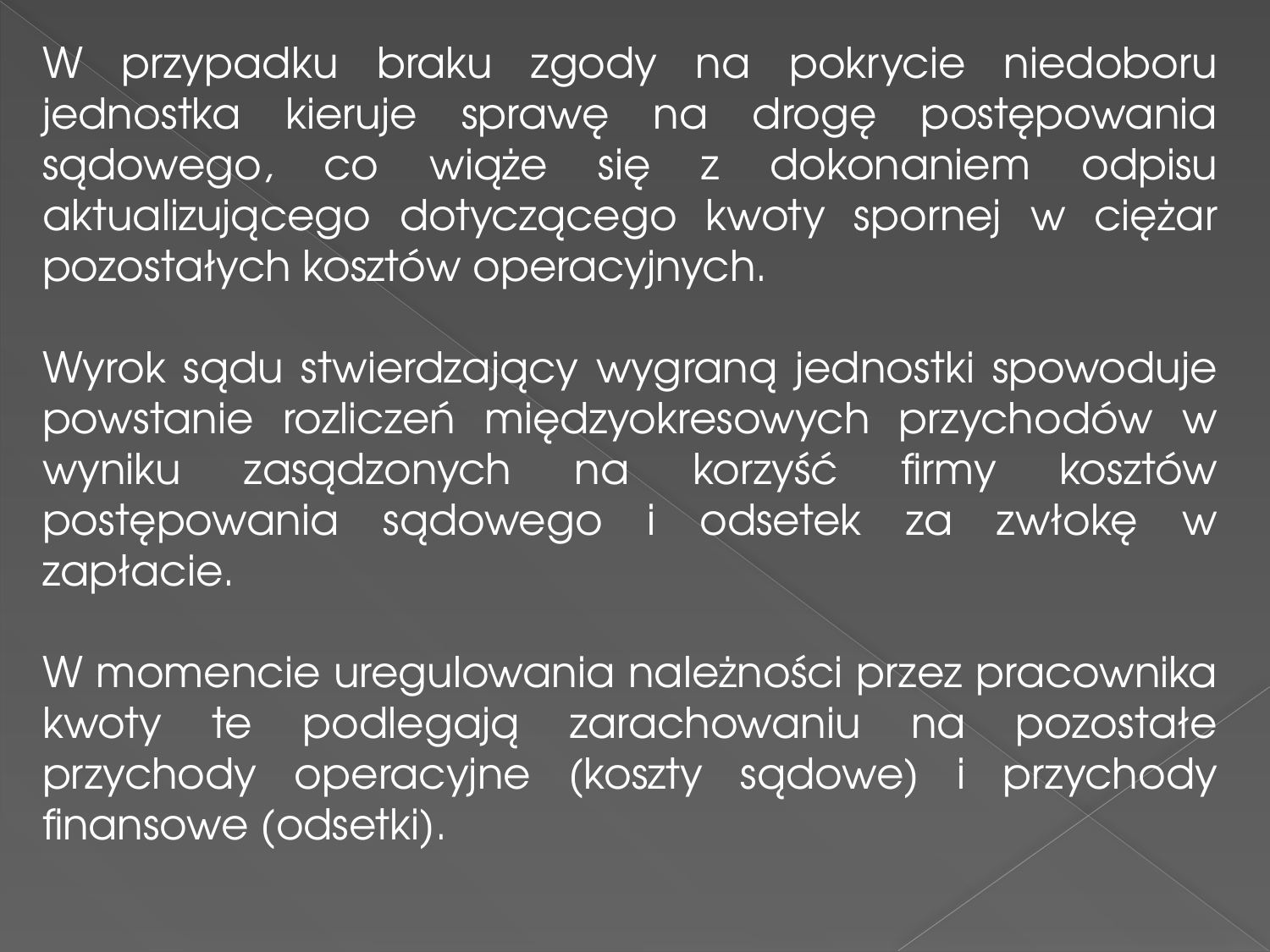

W przypadku braku zgody na pokrycie niedoboru jednostka kieruje sprawę na drogę postępowania sądowego, co wiąże się z dokonaniem odpisu aktualizującego dotyczącego kwoty spornej w ciężar pozostałych kosztów operacyjnych.

Wyrok sądu stwierdzający wygraną jednostki spowoduje powstanie rozliczeń międzyokresowych przychodów w wyniku zasądzonych na korzyść firmy kosztów postępowania sądowego i odsetek za zwłokę w zapłacie.

W momencie uregulowania należności przez pracownika kwoty te podlegają zarachowaniu na pozostałe przychody operacyjne (koszty sądowe) i przychody finansowe (odsetki).